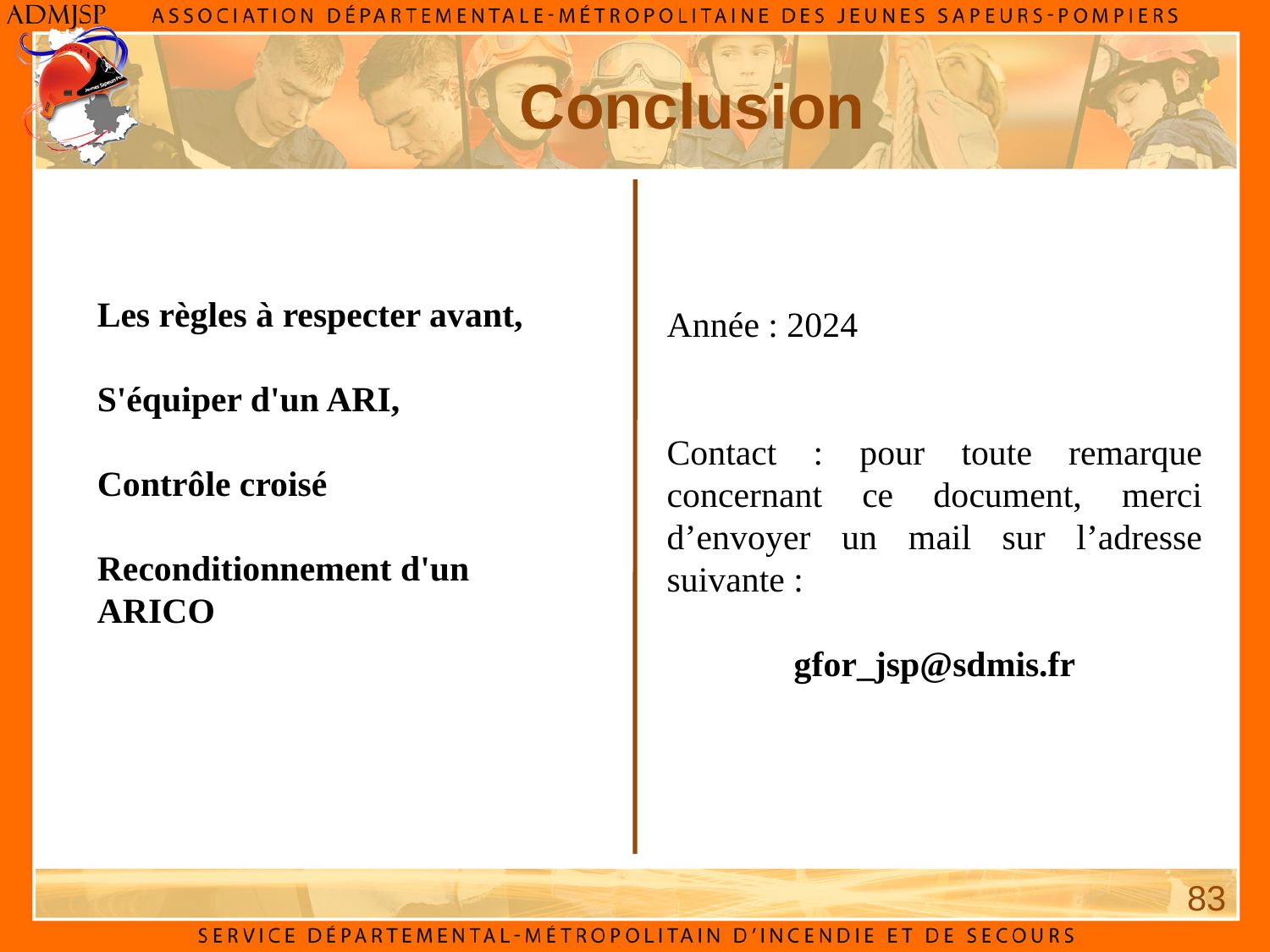

Conclusion
Les règles à respecter avant,

S'équiper d'un ARI,

Contrôle croisé

Reconditionnement d'un ARICO
Année : 2024

Contact : pour toute remarque concernant ce document, merci d’envoyer un mail sur l’adresse suivante :

gfor_jsp@sdmis.fr

83